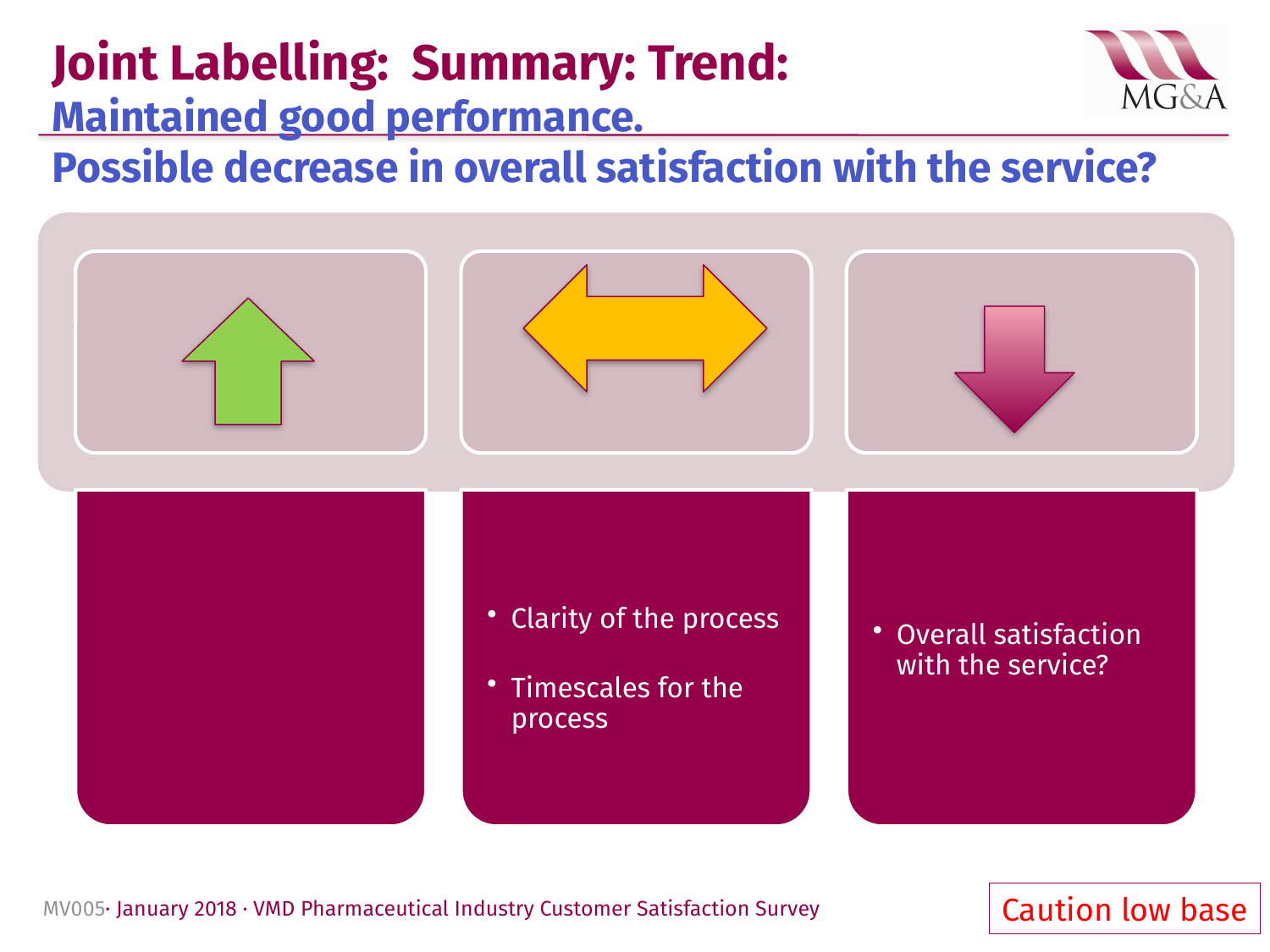

# Joint Labelling:  Summary: Trend: Maintained good performance. Possible decrease in overall satisfaction with the service?

Clarity of the process

Timescales for the process

Overall satisfaction with the service?

Caution low base